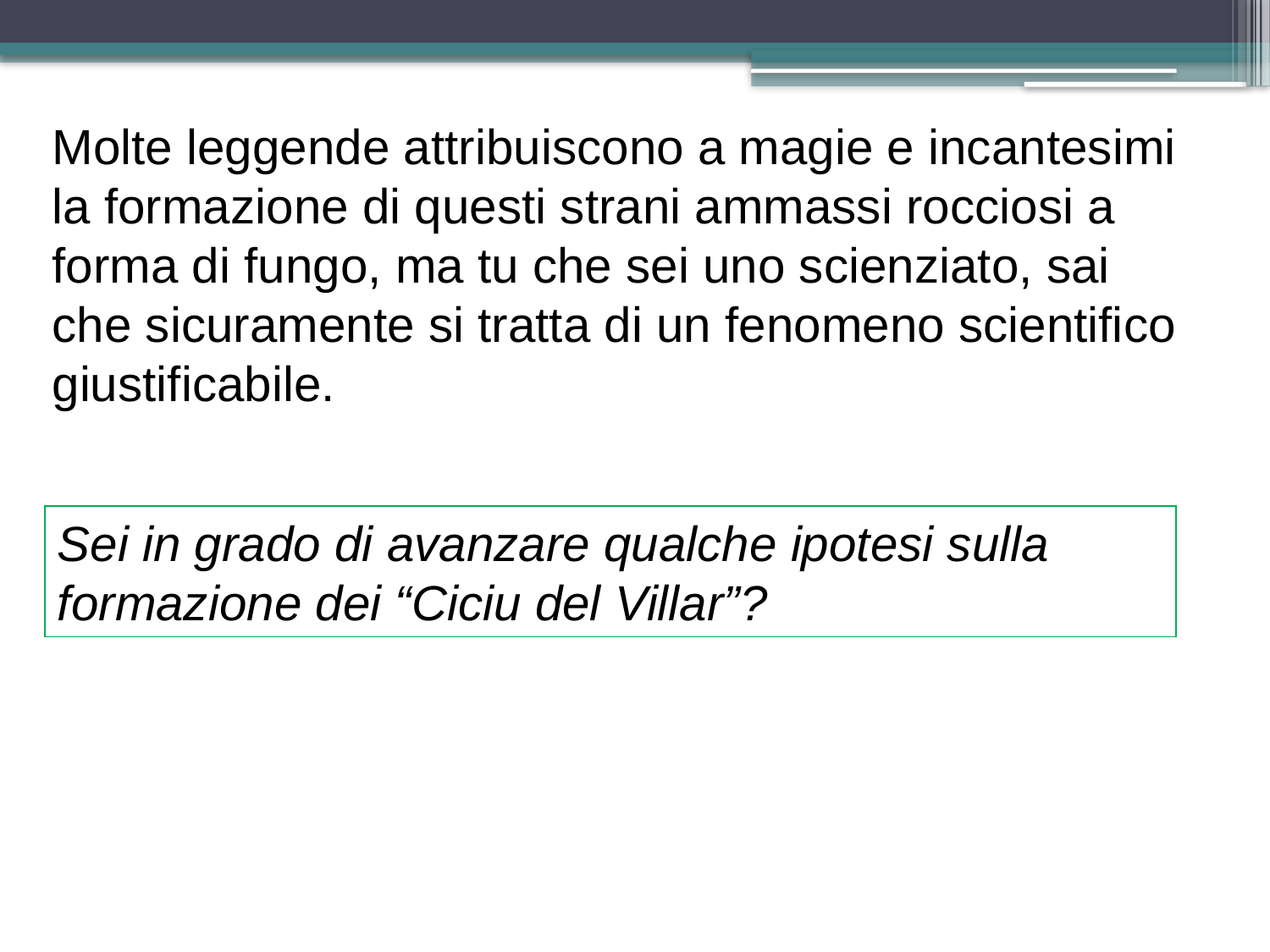

Molte leggende attribuiscono a magie e incantesimi la formazione di questi strani ammassi rocciosi a forma di fungo, ma tu che sei uno scienziato, sai che sicuramente si tratta di un fenomeno scientifico giustificabile.

Sei in grado di avanzare qualche ipotesi sulla formazione dei “Ciciu del Villar”?